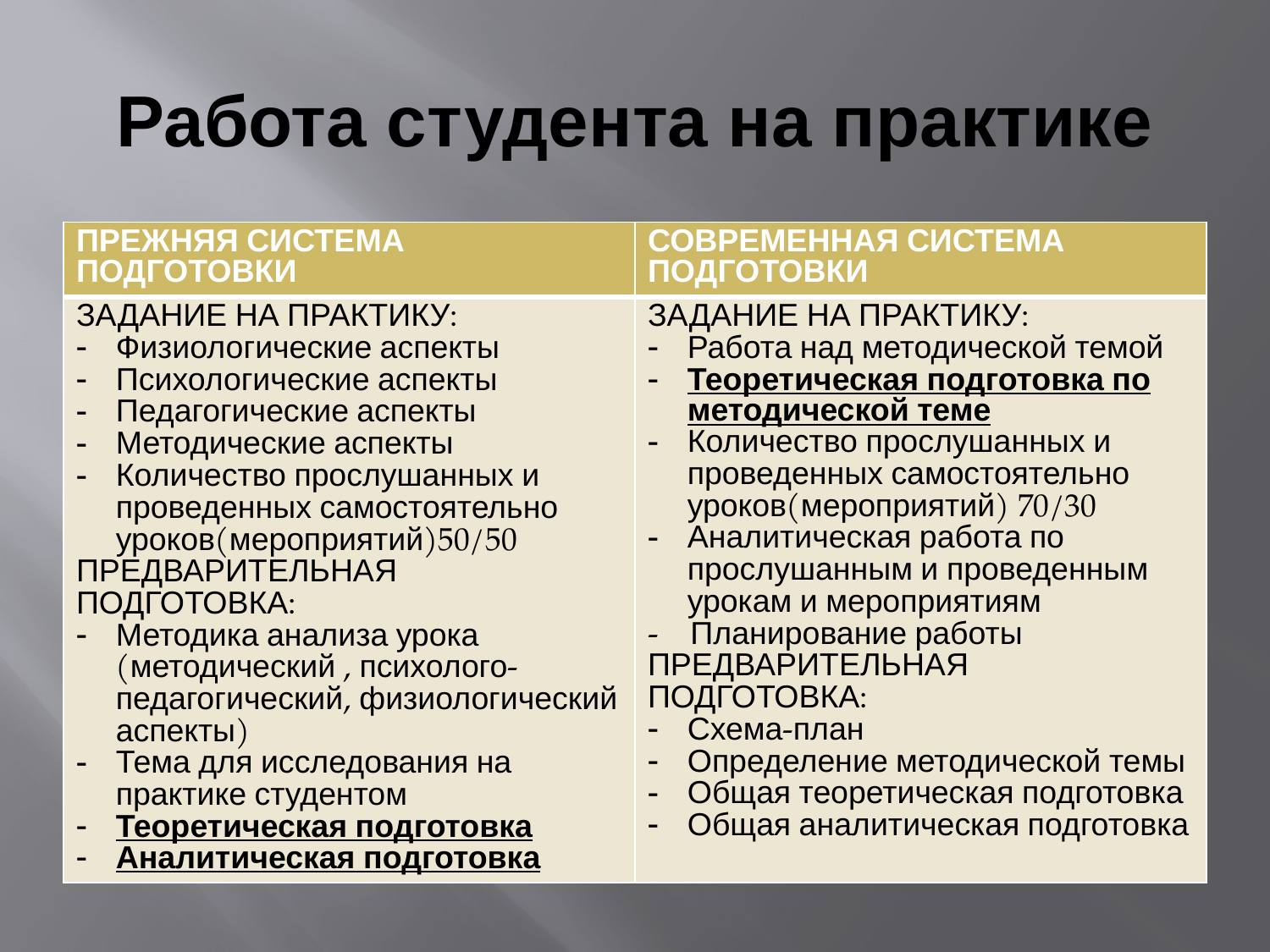

# Работа студента на практике
| ПРЕЖНЯЯ СИСТЕМА ПОДГОТОВКИ | СОВРЕМЕННАЯ СИСТЕМА ПОДГОТОВКИ |
| --- | --- |
| ЗАДАНИЕ НА ПРАКТИКУ: Физиологические аспекты Психологические аспекты Педагогические аспекты Методические аспекты Количество прослушанных и проведенных самостоятельно уроков(мероприятий)50/50 ПРЕДВАРИТЕЛЬНАЯ ПОДГОТОВКА: Методика анализа урока (методический , психолого-педагогический, физиологический аспекты) Тема для исследования на практике студентом Теоретическая подготовка Аналитическая подготовка | ЗАДАНИЕ НА ПРАКТИКУ: Работа над методической темой Теоретическая подготовка по методической теме Количество прослушанных и проведенных самостоятельно уроков(мероприятий) 70/30 Аналитическая работа по прослушанным и проведенным урокам и мероприятиям - Планирование работы ПРЕДВАРИТЕЛЬНАЯ ПОДГОТОВКА: Схема-план Определение методической темы Общая теоретическая подготовка Общая аналитическая подготовка |